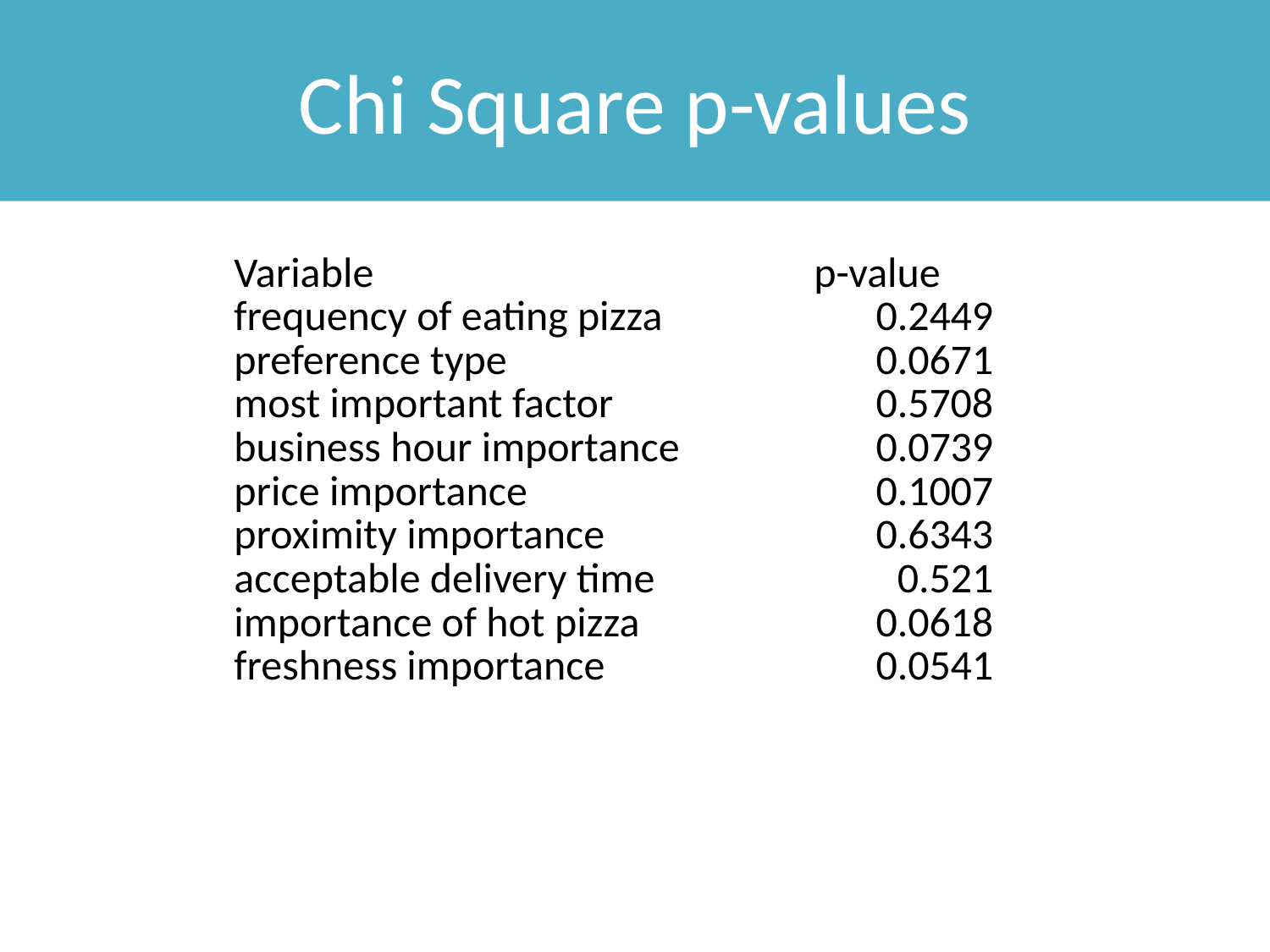

Chi Square p-values

| Variable |  |  | p-value |
| --- | --- | --- | --- |
| frequency of eating pizza |  |  | 0.2449 |
| preference type |  |  | 0.0671 |
| most important factor |  |  | 0.5708 |
| business hour importance |  |  | 0.0739 |
| price importance |  |  | 0.1007 |
| proximity importance |  |  | 0.6343 |
| acceptable delivery time |  |  | 0.521 |
| importance of hot pizza |  |  | 0.0618 |
| freshness importance |  |  | 0.0541 |